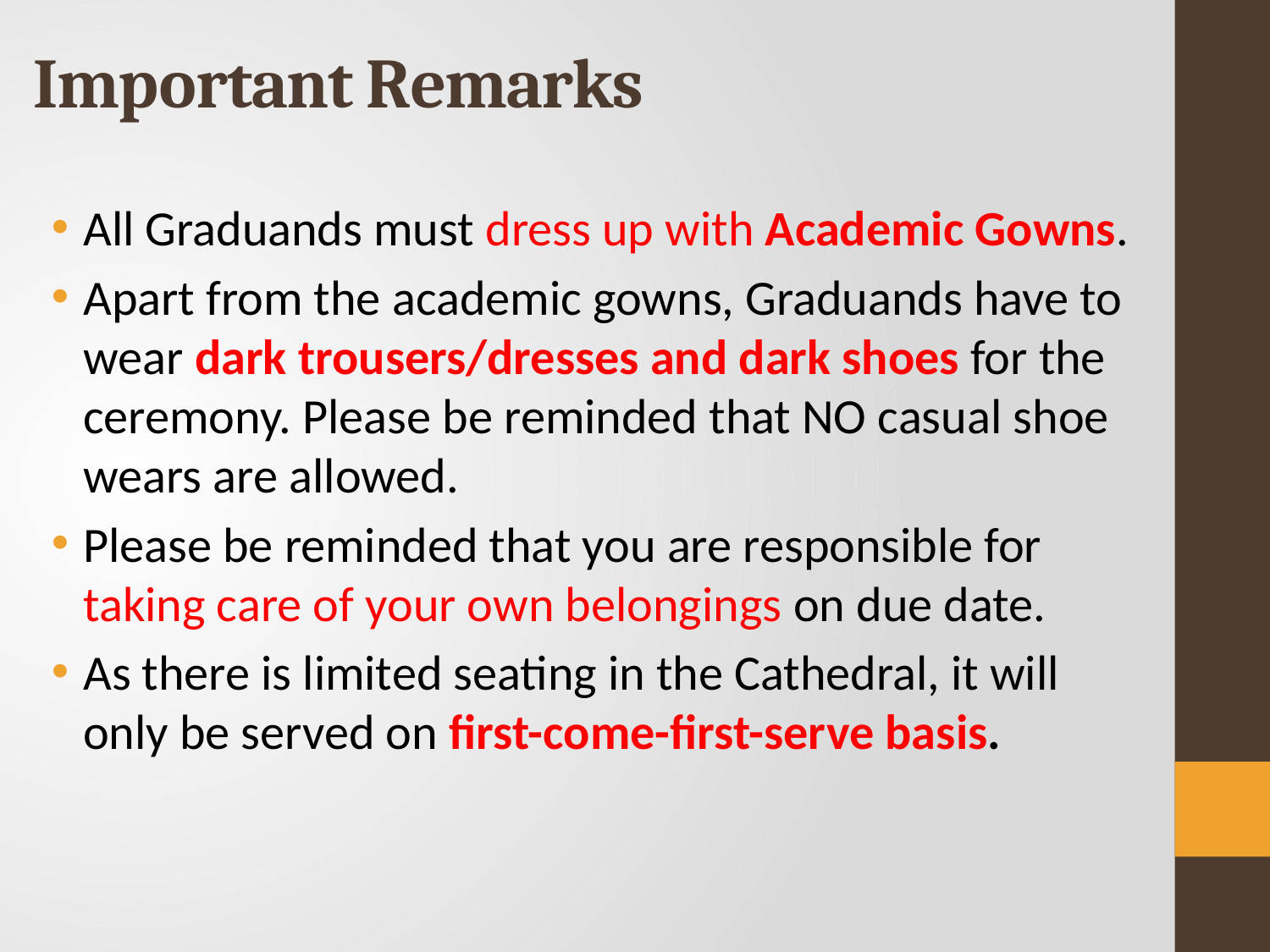

Important Remarks
All Graduands must dress up with Academic Gowns.
Apart from the academic gowns, Graduands have to wear dark trousers/dresses and dark shoes for the ceremony. Please be reminded that NO casual shoe wears are allowed.
Please be reminded that you are responsible for taking care of your own belongings on due date.
As there is limited seating in the Cathedral, it will only be served on first-come-first-serve basis.